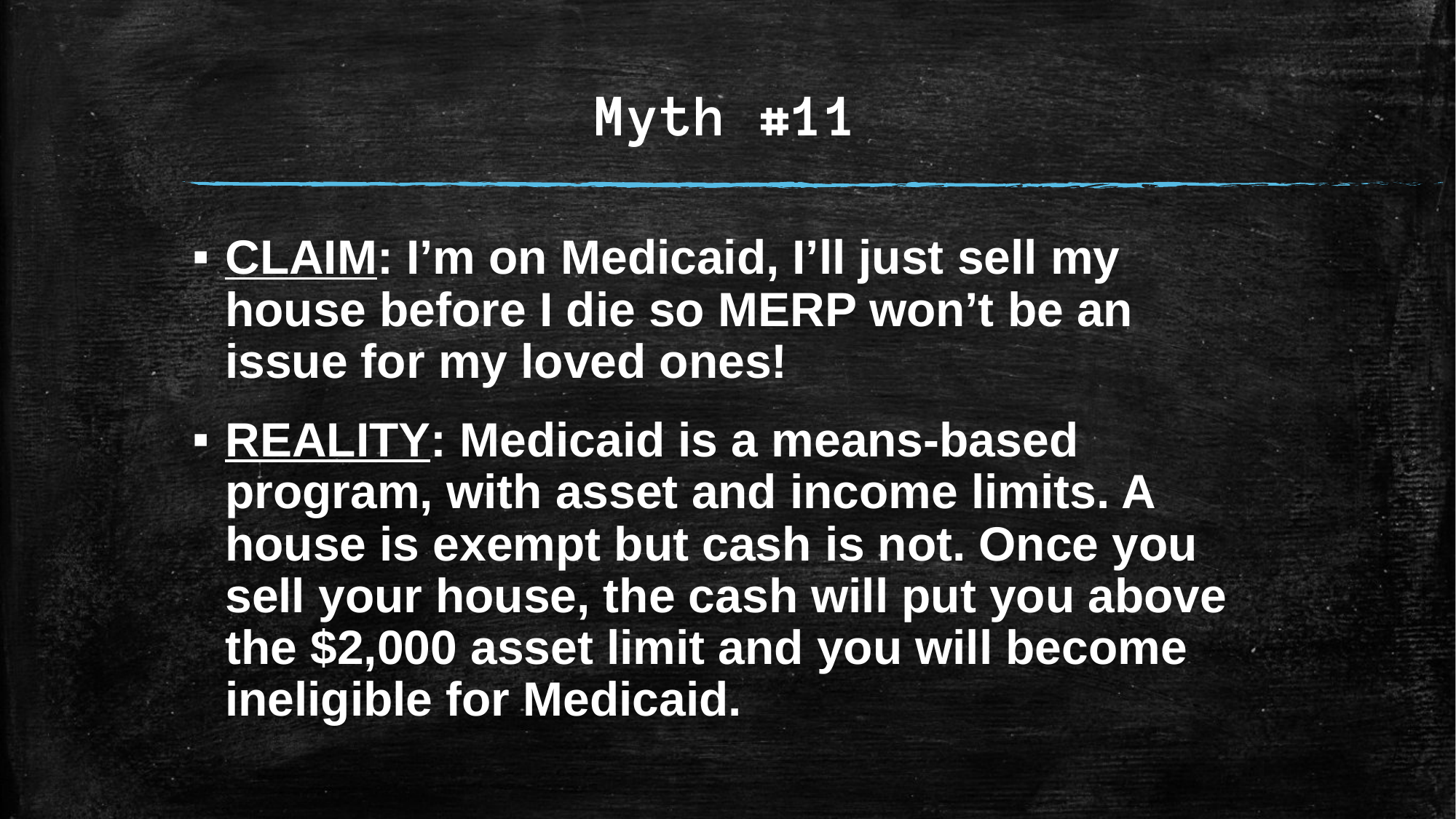

# Myth #11
CLAIM: I’m on Medicaid, I’ll just sell my house before I die so MERP won’t be an issue for my loved ones!
REALITY: Medicaid is a means-based program, with asset and income limits. A house is exempt but cash is not. Once you sell your house, the cash will put you above the $2,000 asset limit and you will become ineligible for Medicaid.